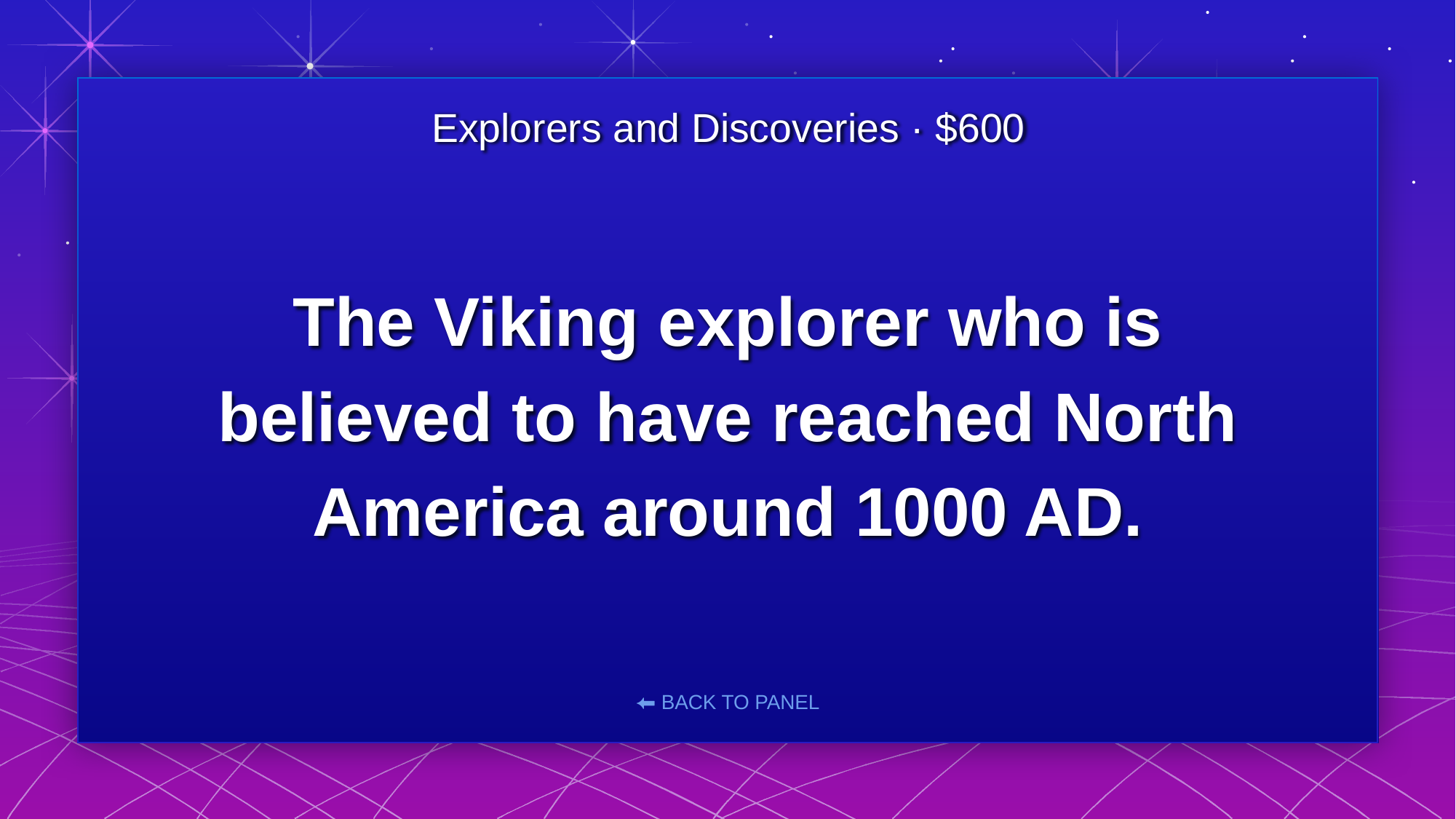

Explorers and Discoveries · $600
# The Viking explorer who is believed to have reached North America around 1000 AD.